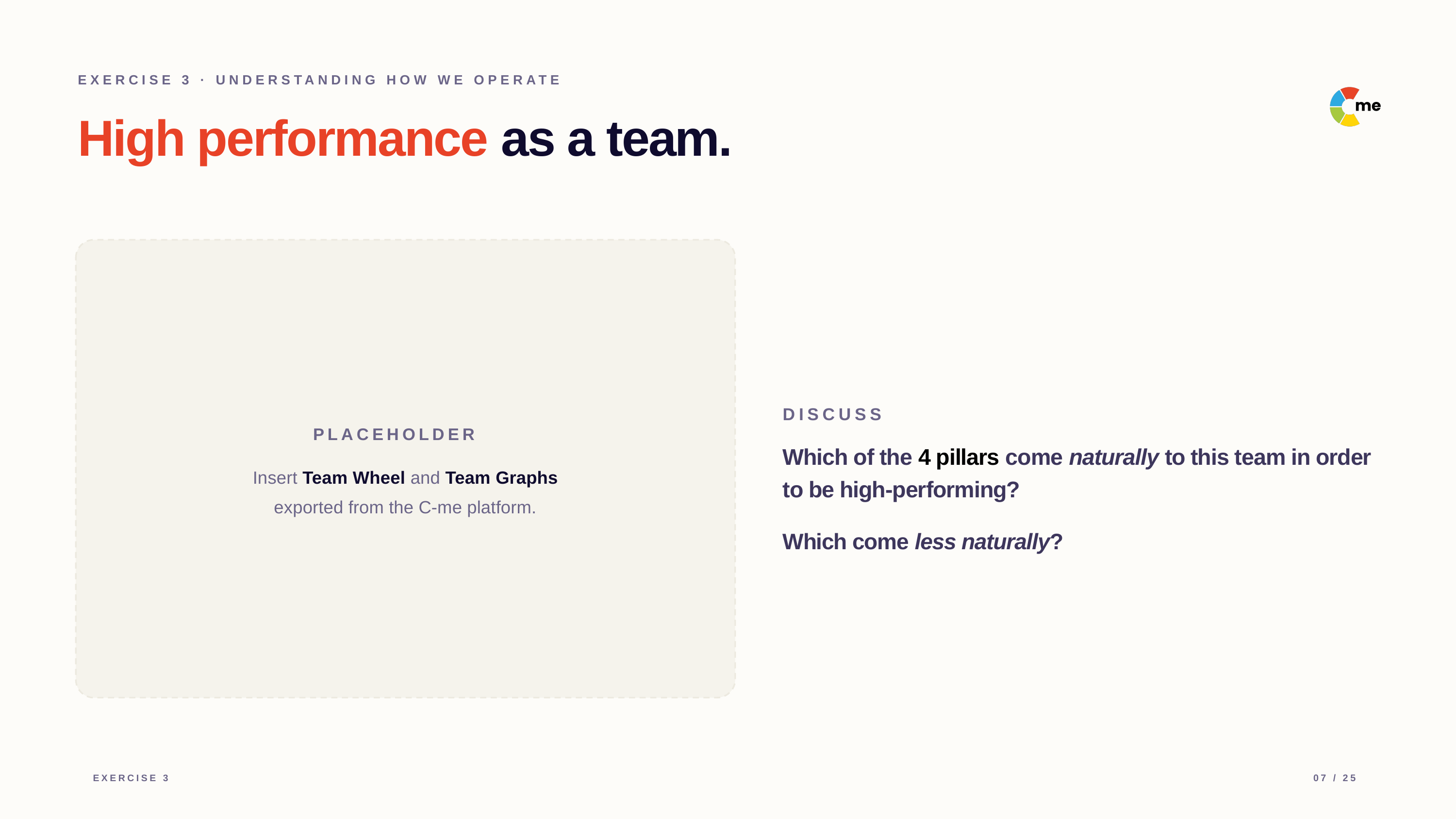

EXERCISE 3 · UNDERSTANDING HOW WE OPERATE
High performance as a team.

DISCUSS
PLACEHOLDER
Which of the 4 pillars come naturally to this team in order to be high-performing?
Insert Team Wheel and Team Graphs exported from the C-me platform.
Which come less naturally?
EXERCISE 3
07 / 25